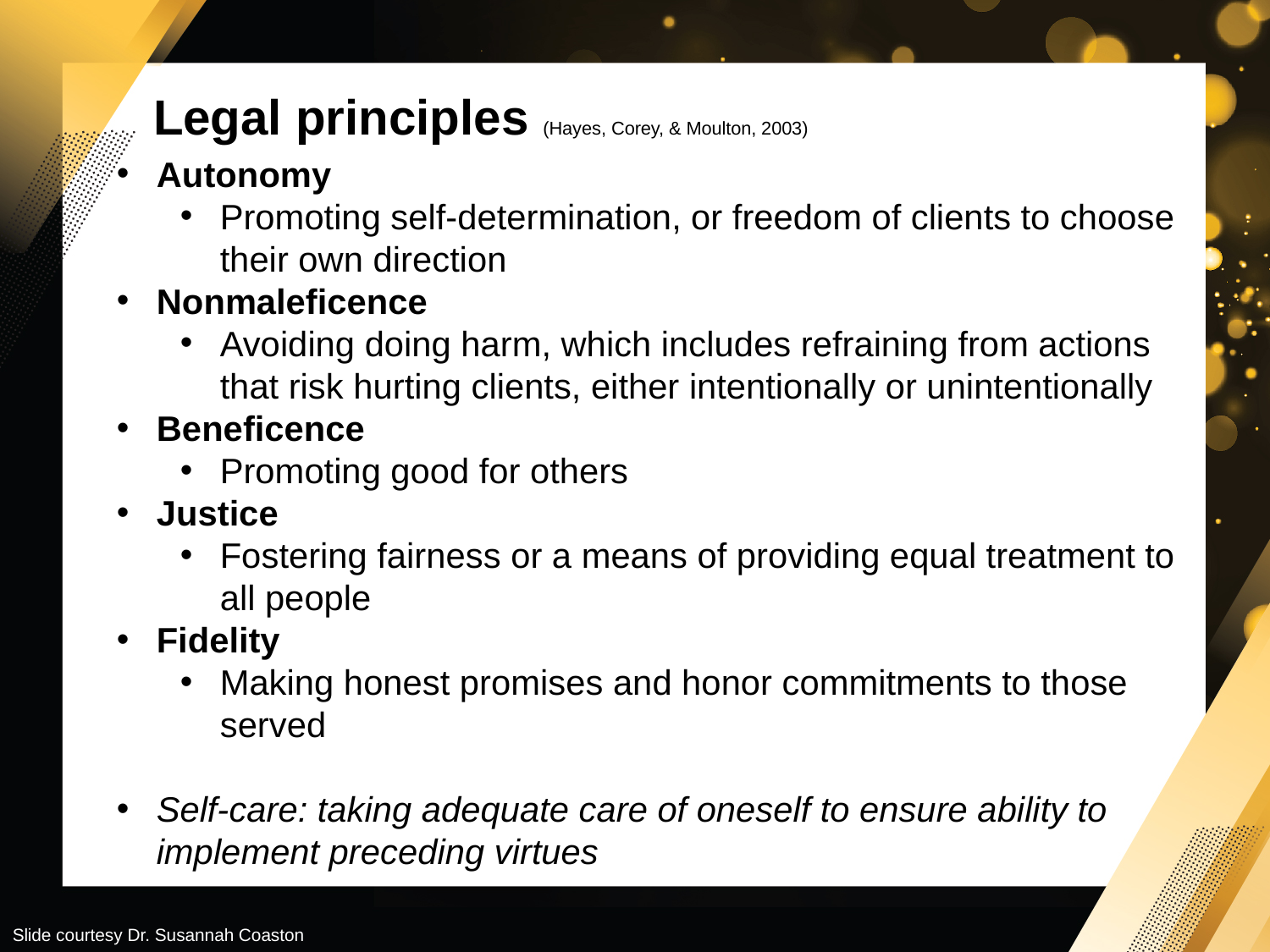

Legal principles (Hayes, Corey, & Moulton, 2003)

Autonomy
Promoting self-determination, or freedom of clients to choose their own direction
Nonmaleficence
Avoiding doing harm, which includes refraining from actions that risk hurting clients, either intentionally or unintentionally
Beneficence
Promoting good for others
Justice
Fostering fairness or a means of providing equal treatment to all people
Fidelity
Making honest promises and honor commitments to those served

Self-care: taking adequate care of oneself to ensure ability to implement preceding virtues
Slide courtesy Dr. Susannah Coaston